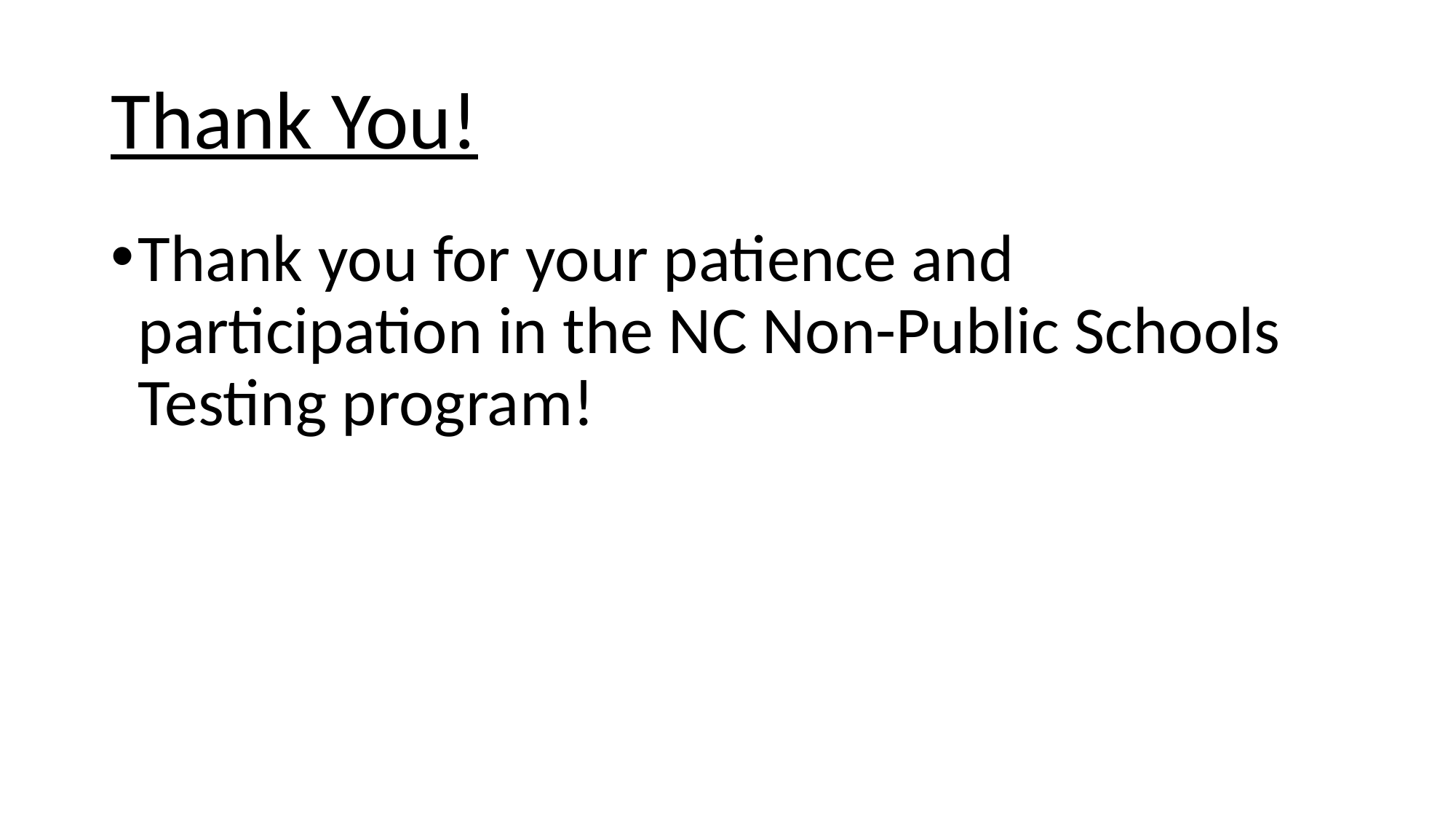

# Thank You!
Thank you for your patience and participation in the NC Non-Public Schools Testing program!